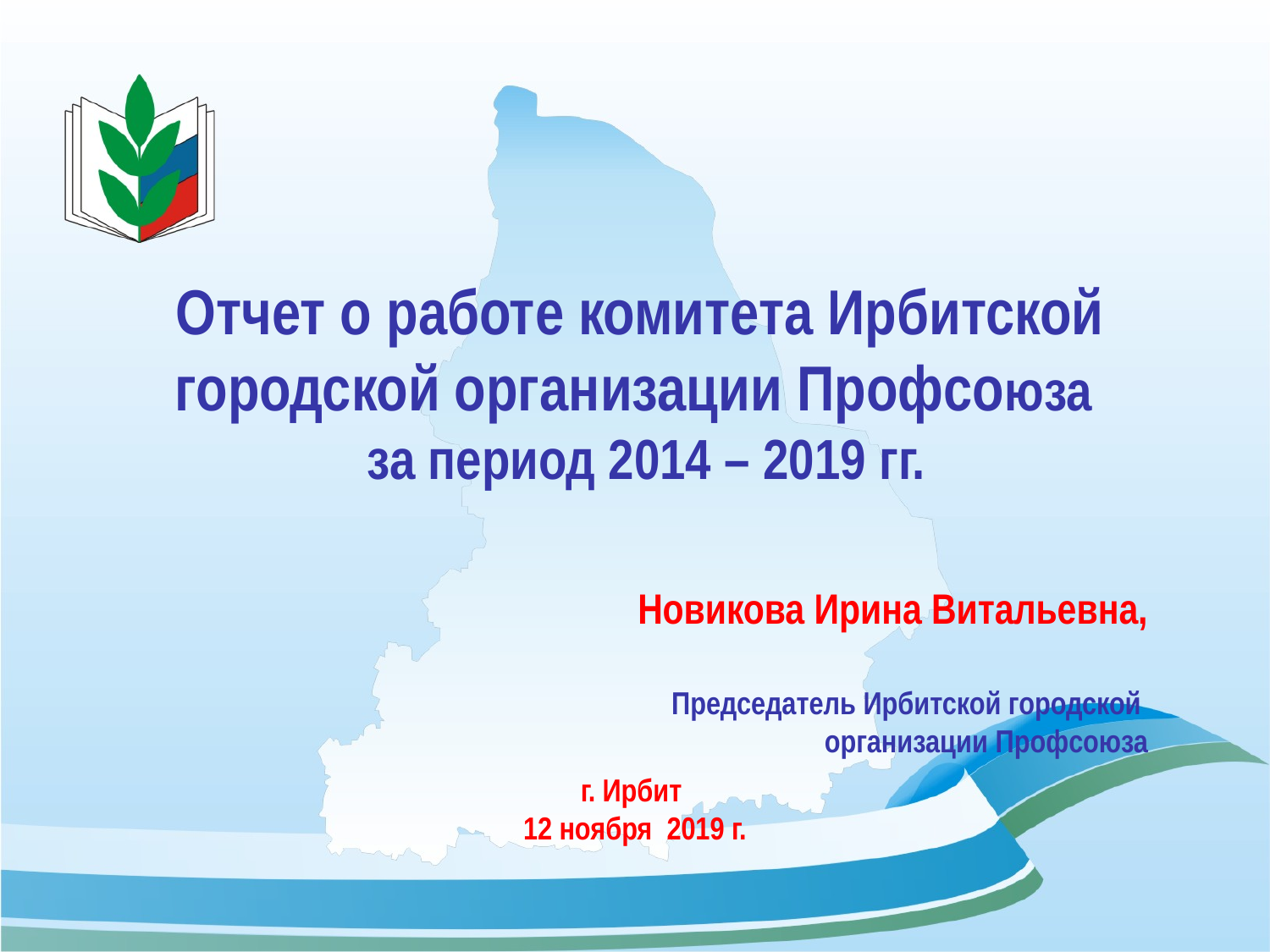

Отчет о работе комитета Ирбитской городской организации Профсоюза
 за период 2014 – 2019 гг.
Новикова Ирина Витальевна,

Председатель Ирбитской городской
организации Профсоюза
г. Ирбит
12 ноября  2019 г.